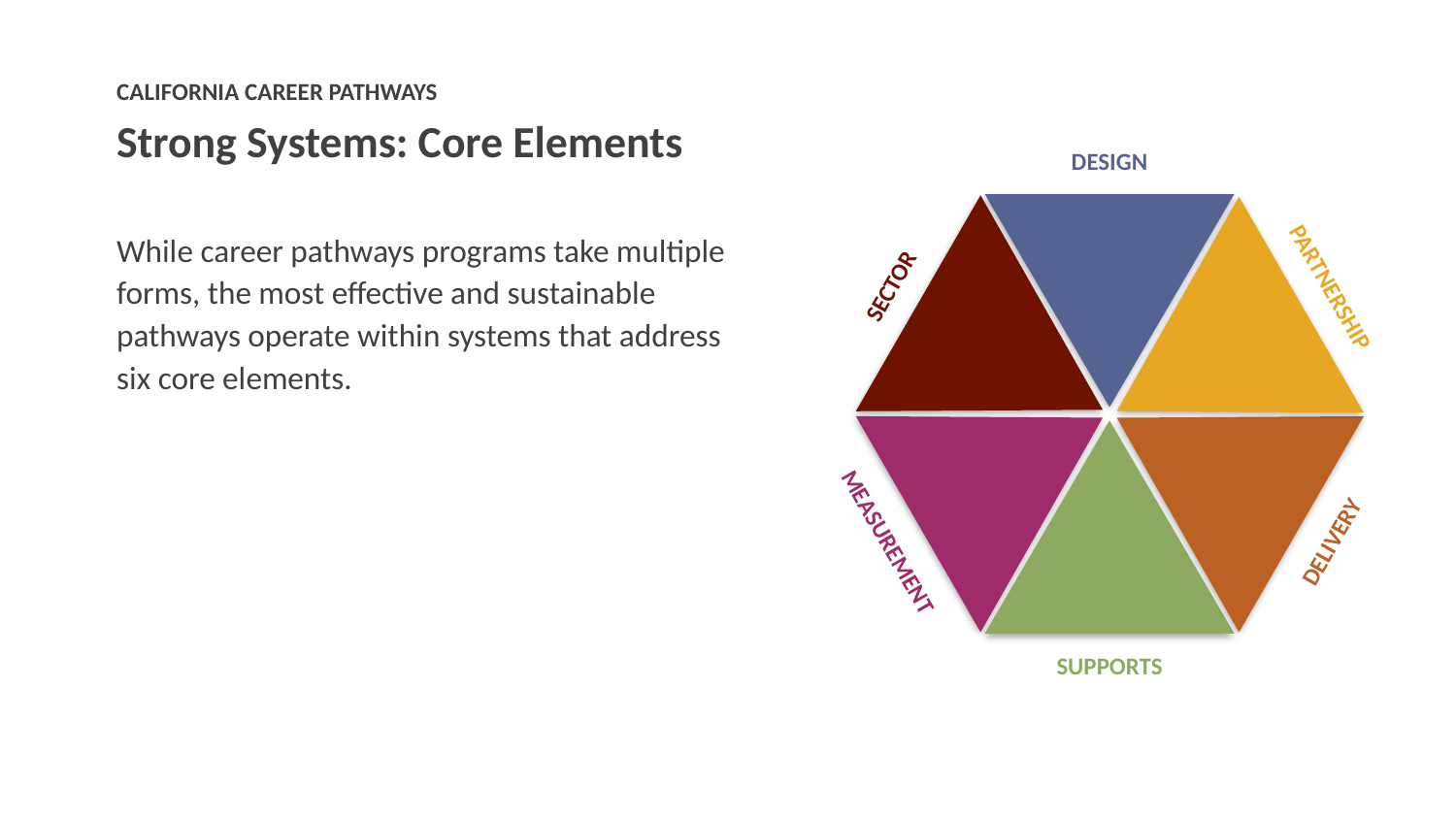

CALIFORNIA CAREER PATHWAYS
# Strong Systems: Core Elements
DESIGN

While career pathways programs take multiple forms, the most effective and sustainable pathways operate within systems that address six core elements.

SECTOR
PARTNERSHIP

DELIVERY
MEASUREMENT
SUPPORTS